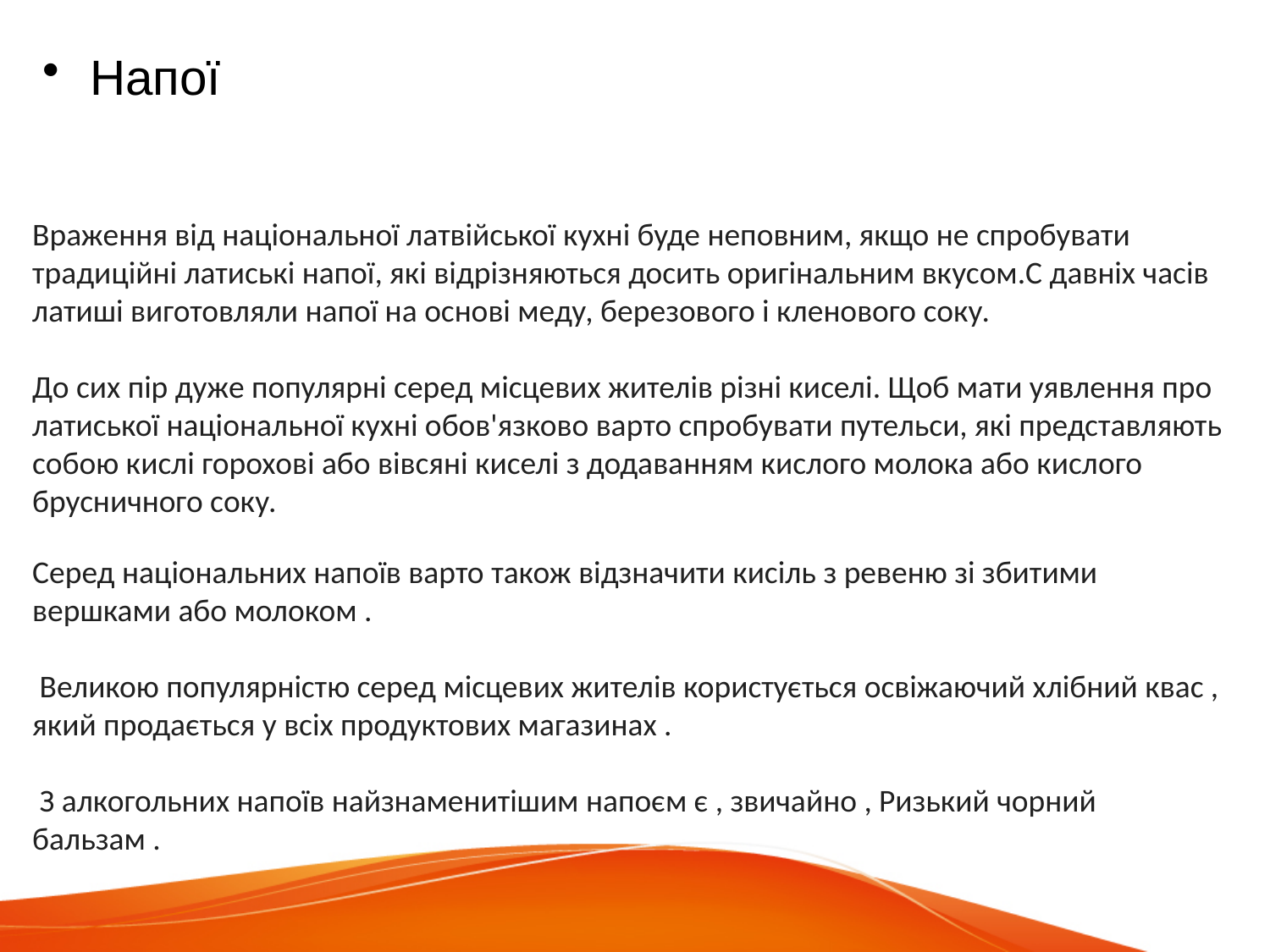

Напої

Враження від національної латвійської кухні буде неповним, якщо не спробувати традиційні латиські напої, які відрізняються досить оригінальним вкусом.С давніх часів латиші виготовляли напої на основі меду, березового і кленового соку.

До сих пір дуже популярні серед місцевих жителів різні киселі. Щоб мати уявлення про латиської національної кухні обов'язково варто спробувати путельси, які представляють собою кислі горохові або вівсяні киселі з додаванням кислого молока або кислого брусничного соку.
Серед національних напоїв варто також відзначити кисіль з ревеню зі збитими вершками або молоком .

 Великою популярністю серед місцевих жителів користується освіжаючий хлібний квас , який продається у всіх продуктових магазинах .

 З алкогольних напоїв найзнаменитішим напоєм є , звичайно , Ризький чорний бальзам .